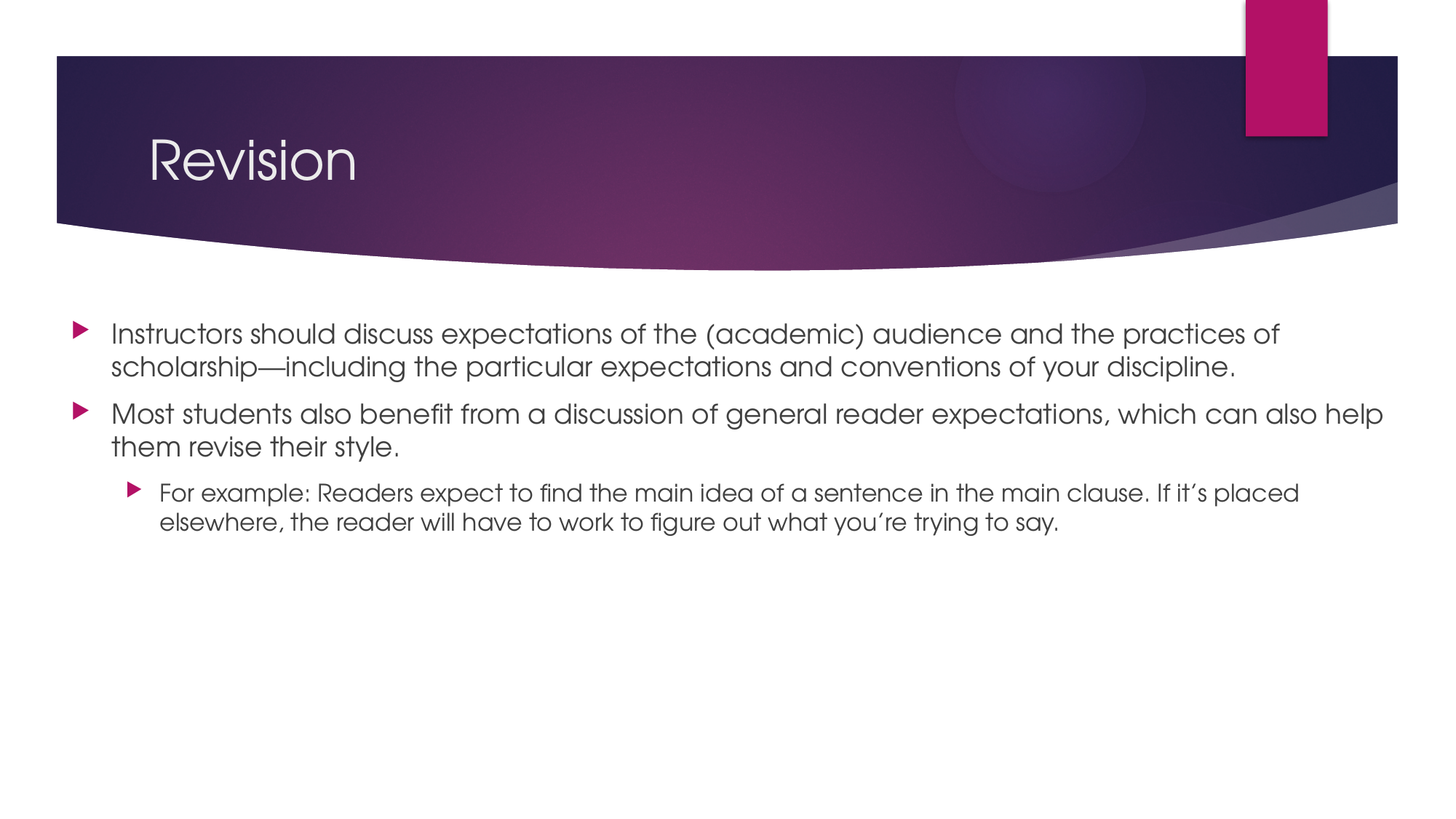

# Revision
Instructors should discuss expectations of the (academic) audience and the practices of scholarship—including the particular expectations and conventions of your discipline.
Most students also benefit from a discussion of general reader expectations, which can also help them revise their style.
For example: Readers expect to find the main idea of a sentence in the main clause. If it’s placed elsewhere, the reader will have to work to figure out what you’re trying to say.